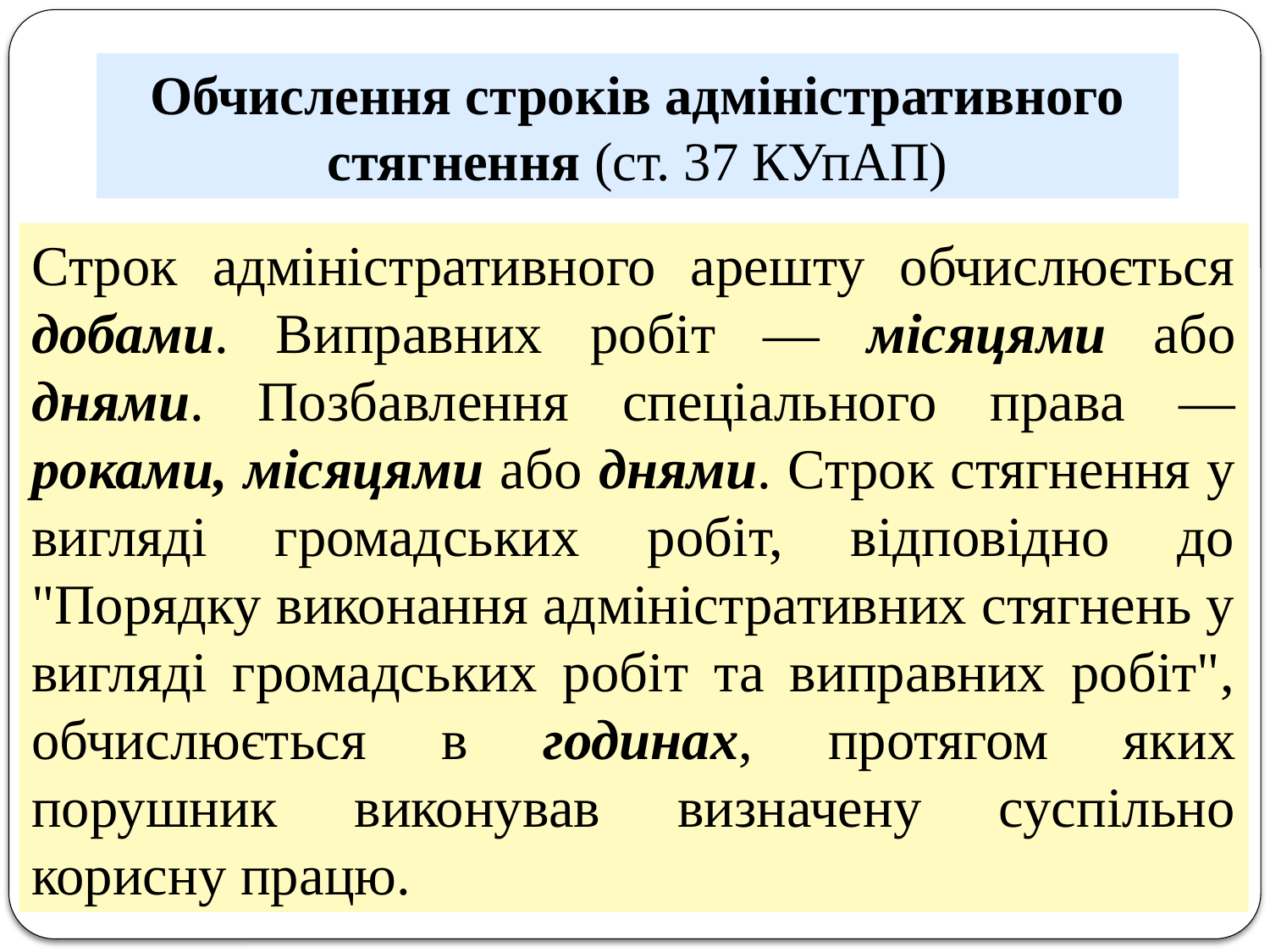

Обчислення строків адміністративного стягнення (ст. 37 КУпАП)
Строк адміністративного арешту обчислюється добами. Виправних робіт — місяцями або днями. Позбавлення спеціального права — роками, місяцями або днями. Строк стягнення у вигляді громадських робіт, відповідно до "Порядку виконання адміністративних стягнень у вигляді громадських робіт та виправних робіт", обчислюється в годинах, протягом яких порушник виконував визначену суспільно корисну працю.